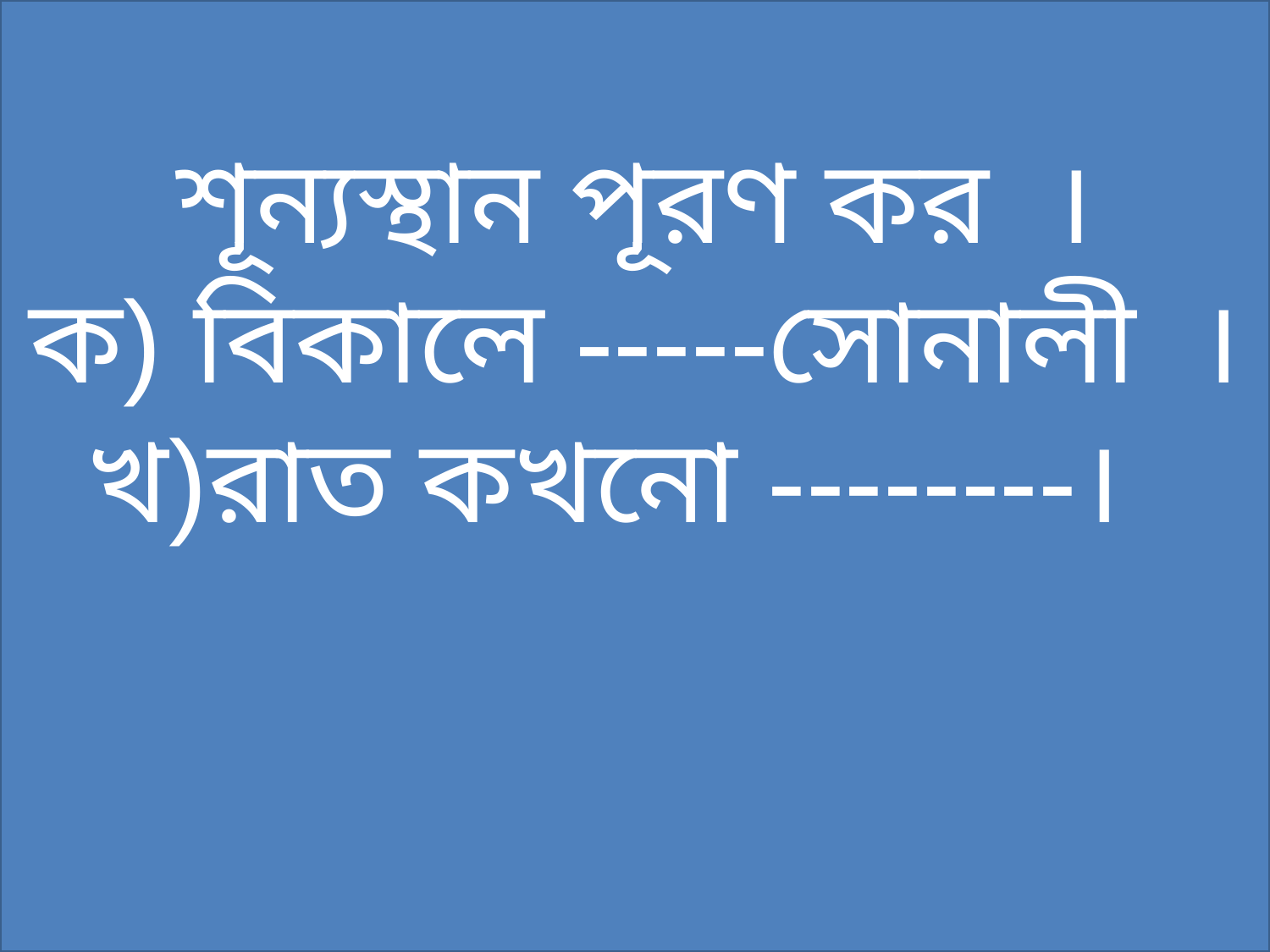

শূন্যস্থান পূরণ কর  ।
ক) বিকালে -----সোনালী  ।
খ)রাত কখনো --------।